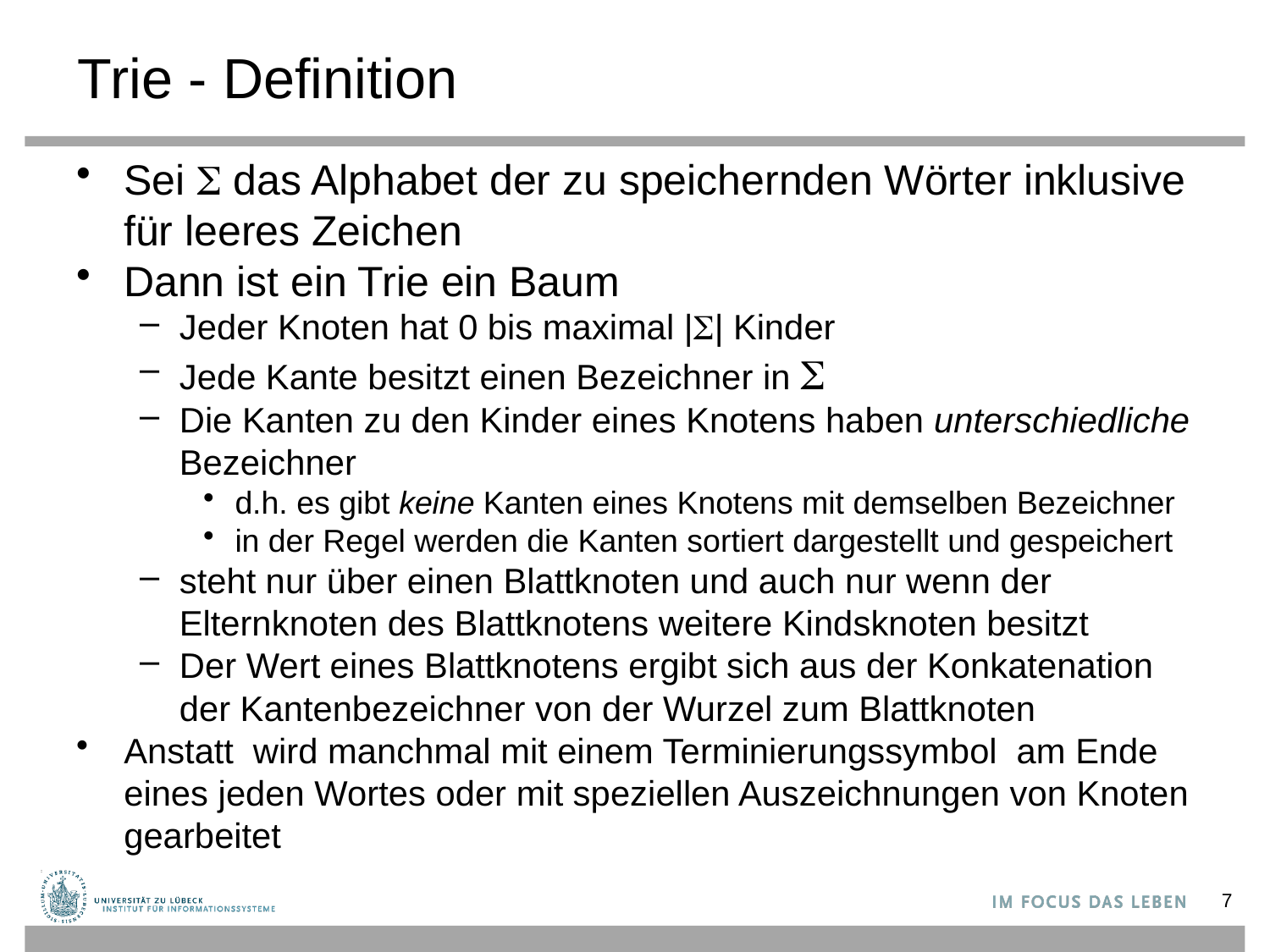

# Trie - Definition
Sei Σ das Alphabet der zu speichernden Wörter inklusive  für leeres Zeichen
Dann ist ein Trie ein Baum
Jeder Knoten hat 0 bis maximal |Σ| Kinder
Jede Kante besitzt einen Bezeichner in Σ
Die Kanten zu den Kinder eines Knotens haben unterschiedliche Bezeichner
d.h. es gibt keine Kanten eines Knotens mit demselben Bezeichner
in der Regel werden die Kanten sortiert dargestellt und gespeichert
steht nur über einen Blattknoten und auch nur wenn der Elternknoten des Blattknotens weitere Kindsknoten besitzt
Der Wert eines Blattknotens ergibt sich aus der Konkatenation der Kantenbezeichner von der Wurzel zum Blattknoten
Anstatt  wird manchmal mit einem Terminierungssymbol  am Ende eines jeden Wortes oder mit speziellen Auszeichnungen von Knoten gearbeitet
7